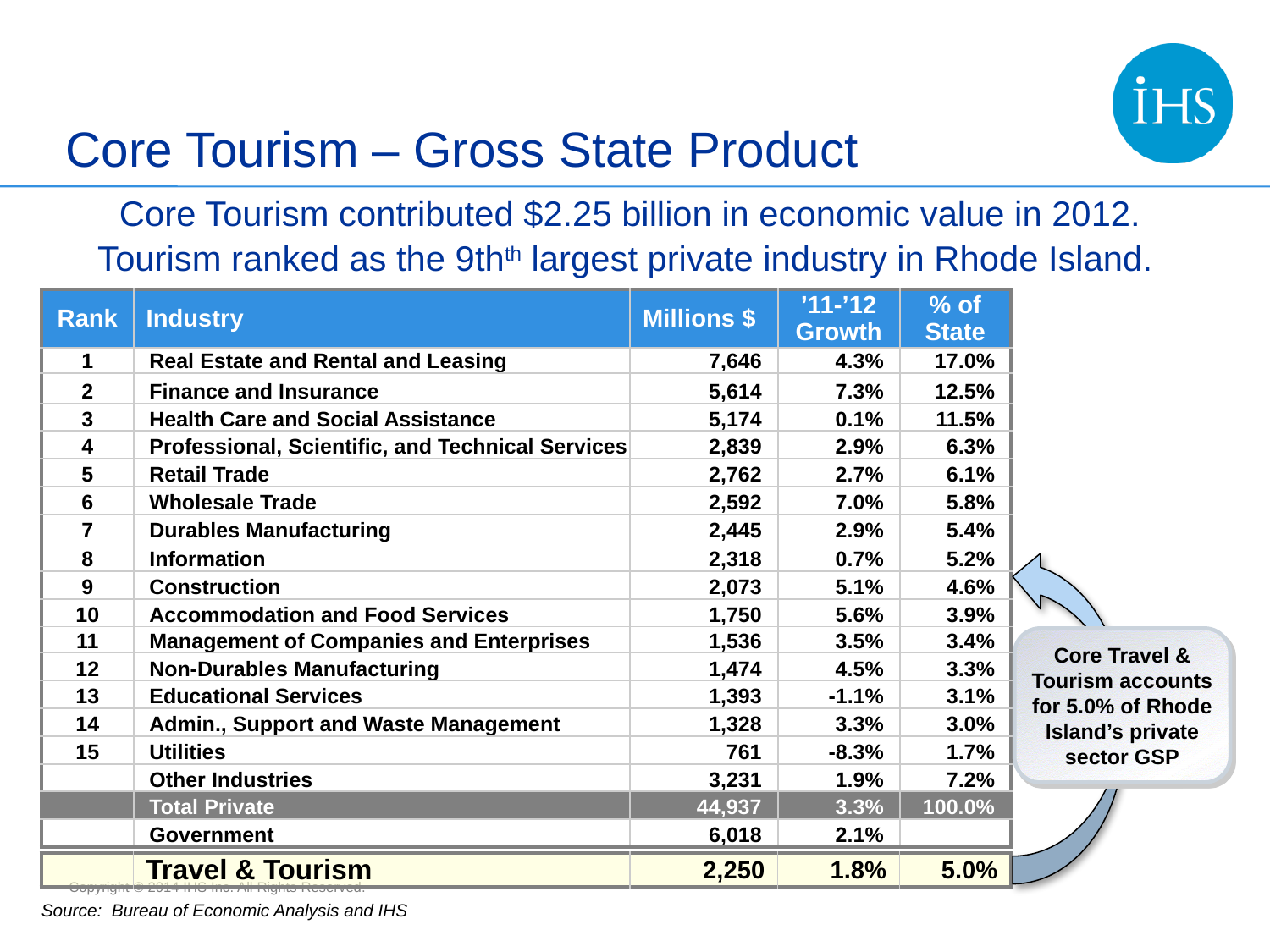

# Core Tourism – Gross State Product
Core Tourism contributed $2.25 billion in economic value in 2012.
Tourism ranked as the 9thth largest private industry in Rhode Island.
| Rank | Industry | Millions $ | ’11-’12 Growth | % of State |
| --- | --- | --- | --- | --- |
| 1 | Real Estate and Rental and Leasing | 7,646 | 4.3% | 17.0% |
| 2 | Finance and Insurance | 5,614 | 7.3% | 12.5% |
| 3 | Health Care and Social Assistance | 5,174 | 0.1% | 11.5% |
| 4 | Professional, Scientific, and Technical Services | 2,839 | 2.9% | 6.3% |
| 5 | Retail Trade | 2,762 | 2.7% | 6.1% |
| 6 | Wholesale Trade | 2,592 | 7.0% | 5.8% |
| 7 | Durables Manufacturing | 2,445 | 2.9% | 5.4% |
| 8 | Information | 2,318 | 0.7% | 5.2% |
| 9 | Construction | 2,073 | 5.1% | 4.6% |
| 10 | Accommodation and Food Services | 1,750 | 5.6% | 3.9% |
| 11 | Management of Companies and Enterprises | 1,536 | 3.5% | 3.4% |
| 12 | Non-Durables Manufacturing | 1,474 | 4.5% | 3.3% |
| 13 | Educational Services | 1,393 | -1.1% | 3.1% |
| 14 | Admin., Support and Waste Management | 1,328 | 3.3% | 3.0% |
| 15 | Utilities | 761 | -8.3% | 1.7% |
|  | Other Industries | 3,231 | 1.9% | 7.2% |
|  | Total Private | 44,937 | 3.3% | 100.0% |
|  | Government | 6,018 | 2.1% |  |
Core Travel & Tourism accounts for 5.0% of Rhode Island’s private sector GSP

|  | Travel & Tourism | 2,250 | 1.8% | 5.0% |
| --- | --- | --- | --- | --- |
Source:  Bureau of Economic Analysis and IHS